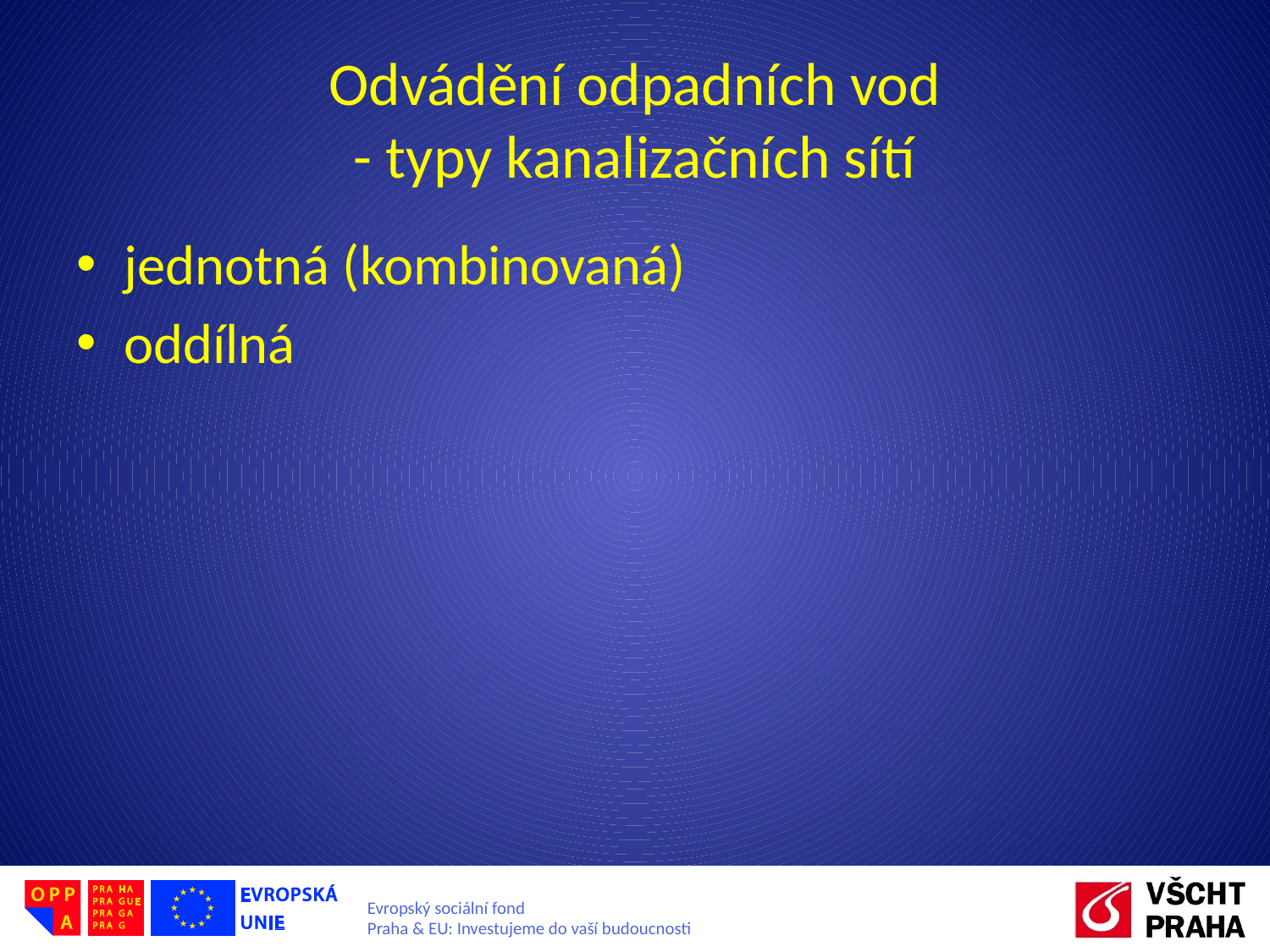

# Odvádění odpadních vod - typy kanalizačních sítí
jednotná (kombinovaná)
oddílná